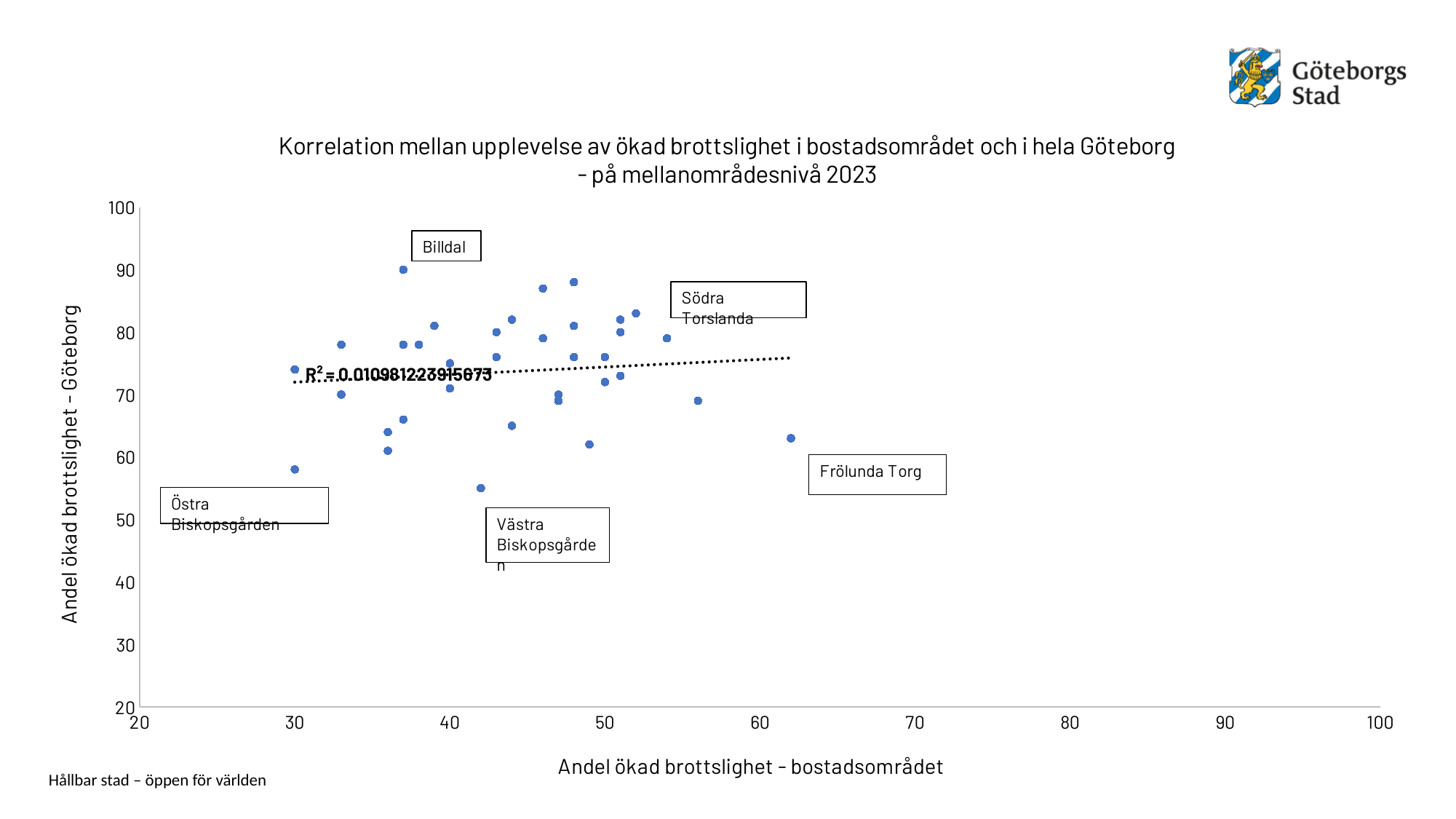

### Chart: Korrelation mellan upplevelse av ökad brottslighet i bostadsområdet och i hela Göteborg - på mellanområdesnivå 2023

| Category | Andel som upplever att brottsligheten har ökat i staden |
|---|---|